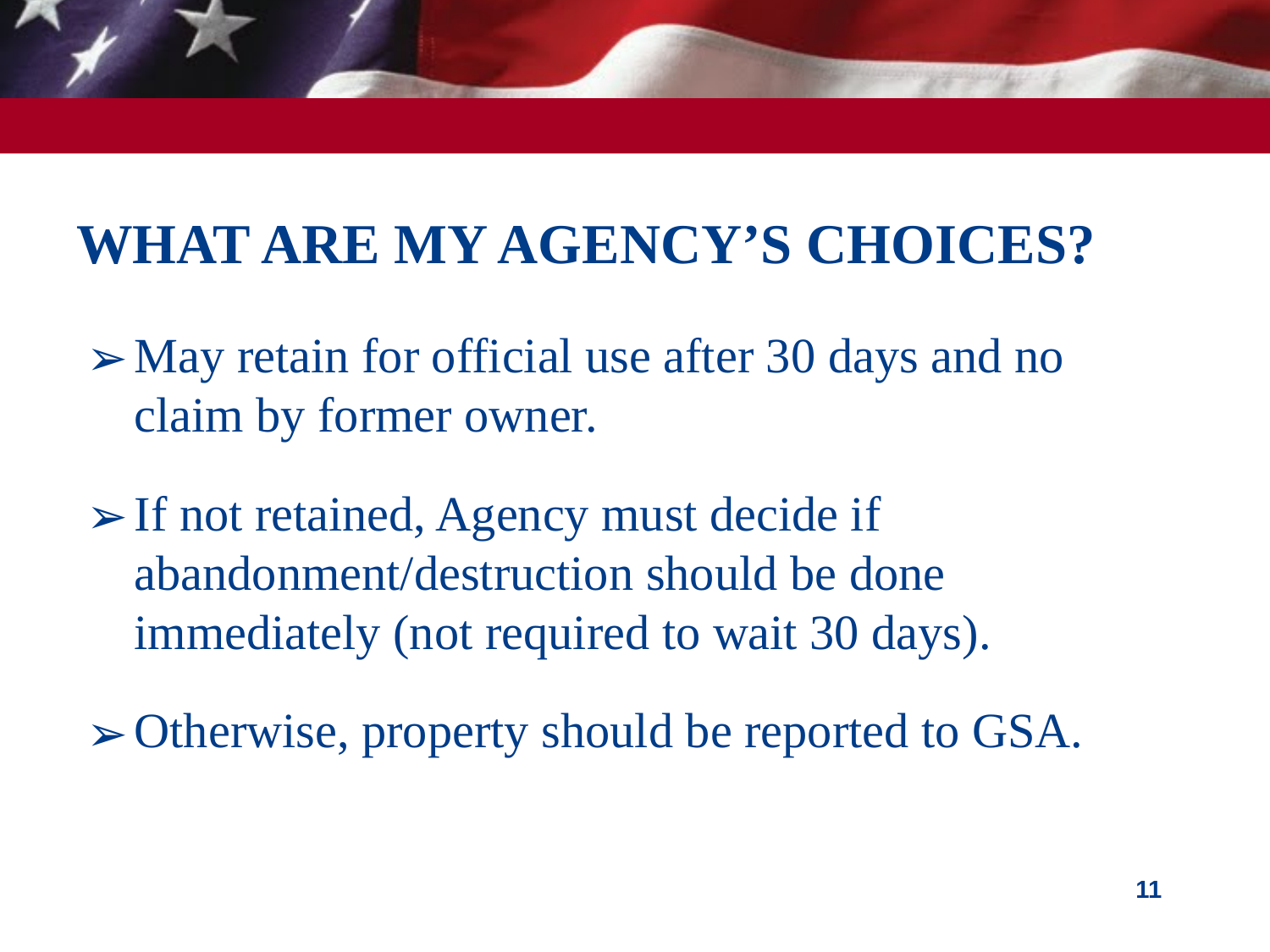

# WHAT ARE MY AGENCY’S CHOICES?
May retain for official use after 30 days and no claim by former owner.

If not retained, Agency must decide if abandonment/destruction should be done immediately (not required to wait 30 days).

Otherwise, property should be reported to GSA.
11